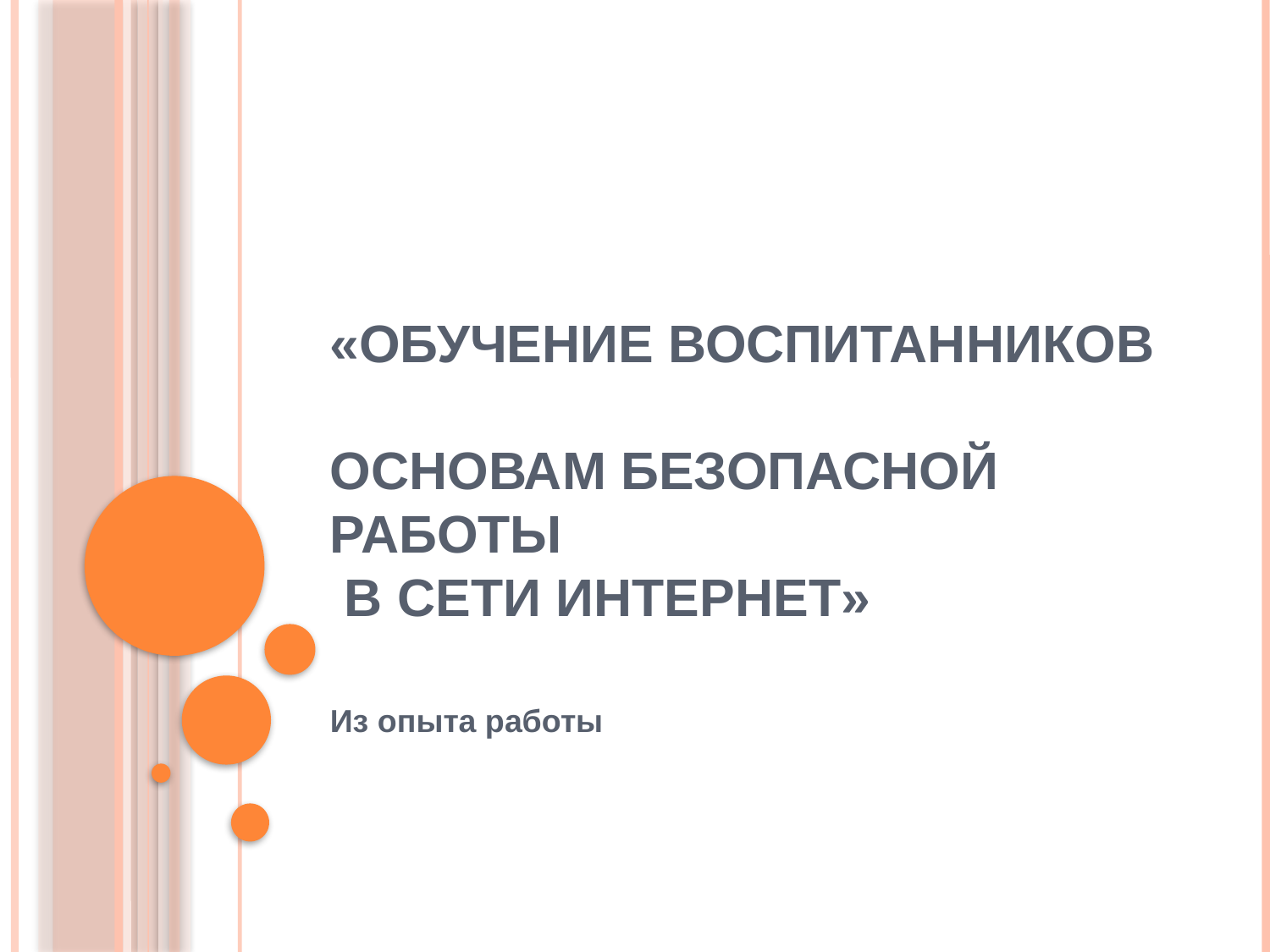

# «Обучение воспитанников основам безопасной работы в сети Интернет»
Из опыта работы